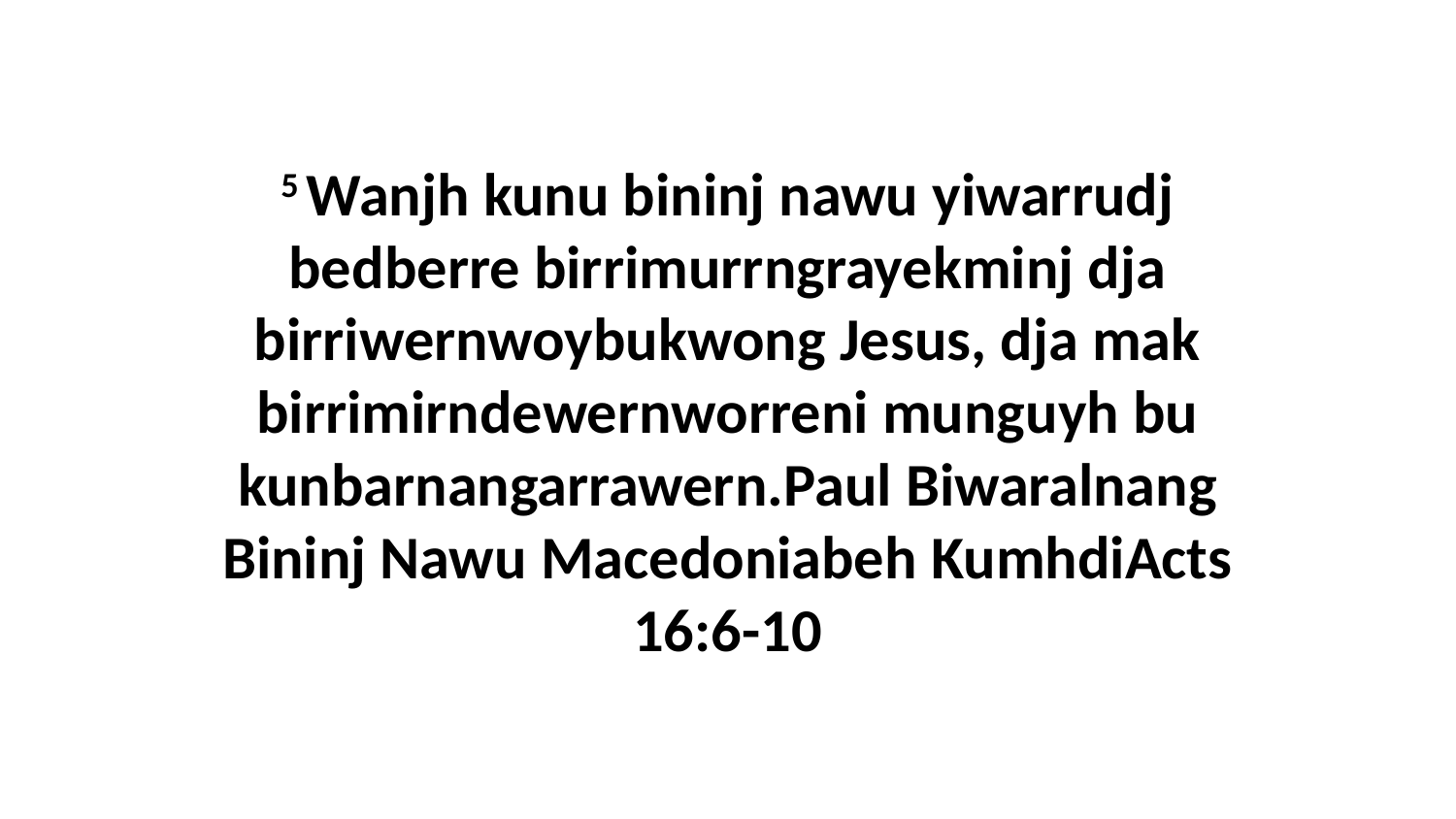

5 Wanjh kunu bininj nawu yiwarrudj bedberre birrimurrngrayekminj dja birriwernwoybukwong Jesus, dja mak birrimirndewernworreni munguyh bu kunbarnangarrawern.Paul Biwaralnang Bininj Nawu Macedoniabeh KumhdiActs 16:6-10